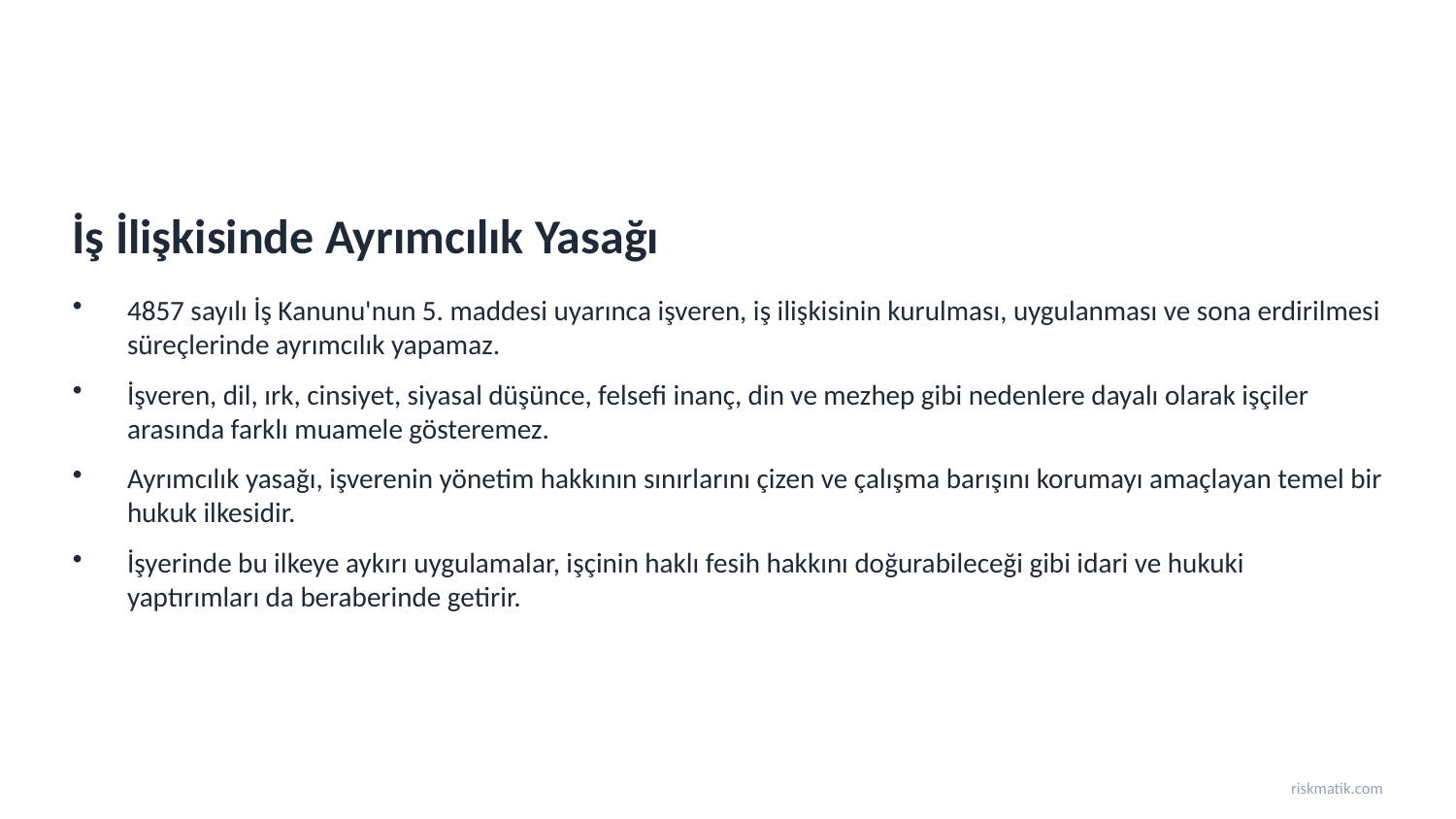

İş İlişkisinde Ayrımcılık Yasağı
4857 sayılı İş Kanunu'nun 5. maddesi uyarınca işveren, iş ilişkisinin kurulması, uygulanması ve sona erdirilmesi süreçlerinde ayrımcılık yapamaz.
İşveren, dil, ırk, cinsiyet, siyasal düşünce, felsefi inanç, din ve mezhep gibi nedenlere dayalı olarak işçiler arasında farklı muamele gösteremez.
Ayrımcılık yasağı, işverenin yönetim hakkının sınırlarını çizen ve çalışma barışını korumayı amaçlayan temel bir hukuk ilkesidir.
İşyerinde bu ilkeye aykırı uygulamalar, işçinin haklı fesih hakkını doğurabileceği gibi idari ve hukuki yaptırımları da beraberinde getirir.
riskmatik.com